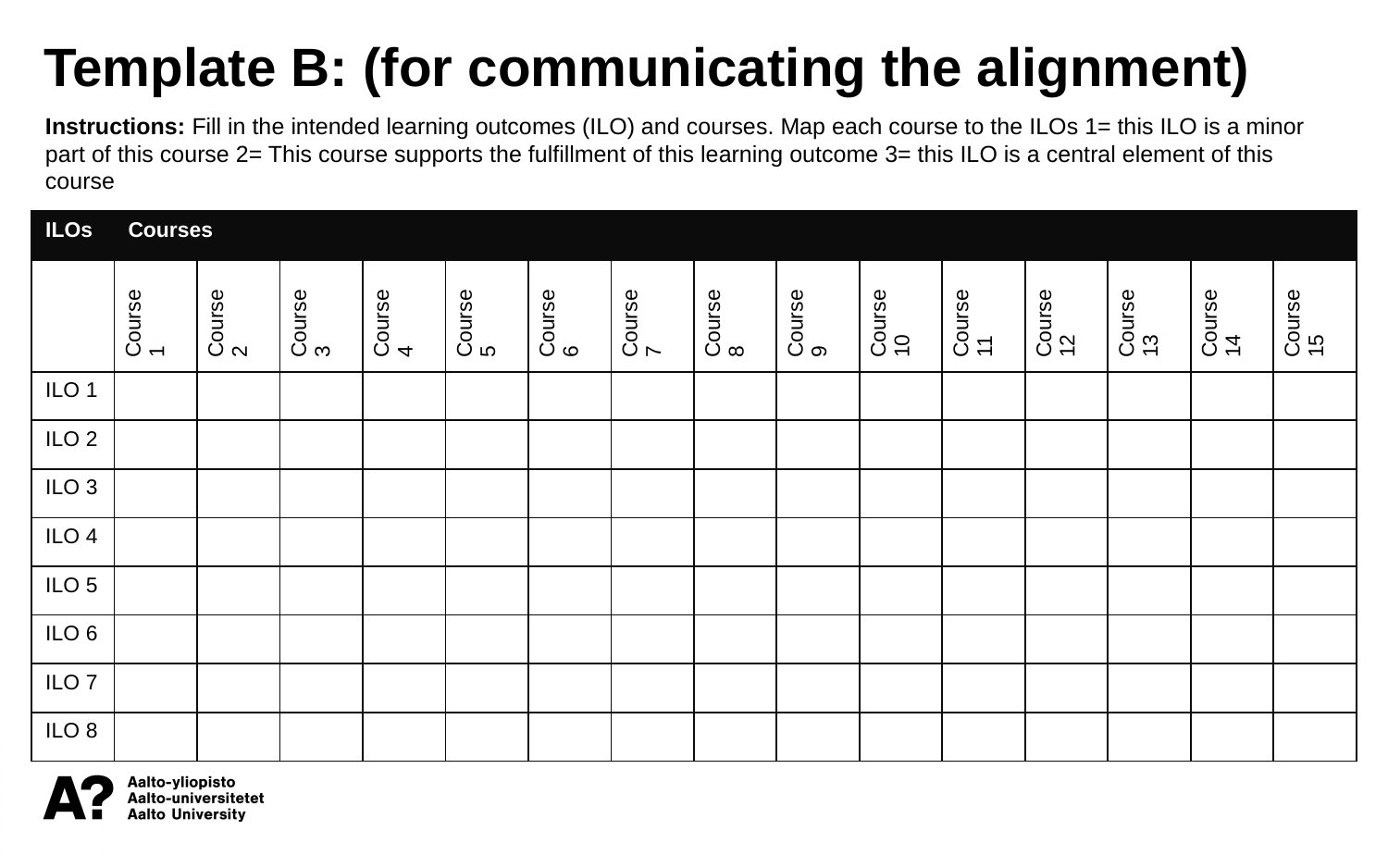

Template B: (for communicating the alignment)
Instructions: Fill in the intended learning outcomes (ILO) and courses. Map each course to the ILOs 1= this ILO is a minor part of this course 2= This course supports the fulfillment of this learning outcome 3= this ILO is a central element of this course
| ILOs | Courses |  |  |  |  |  |  |  |  |  |  |  |  |  |  |
| --- | --- | --- | --- | --- | --- | --- | --- | --- | --- | --- | --- | --- | --- | --- | --- |
|  | Course 1 | Course 2 | Course 3 | Course 4 | Course 5 | Course 6 | Course 7 | Course 8 | Course 9 | Course 10 | Course 11 | Course 12 | Course 13 | Course 14 | Course 15 |
| ILO 1 |  |  |  |  |  |  |  |  |  |  |  |  |  |  |  |
| ILO 2 |  |  |  |  |  |  |  |  |  |  |  |  |  |  |  |
| ILO 3 |  |  |  |  |  |  |  |  |  |  |  |  |  |  |  |
| ILO 4 |  |  |  |  |  |  |  |  |  |  |  |  |  |  |  |
| ILO 5 |  |  |  |  |  |  |  |  |  |  |  |  |  |  |  |
| ILO 6 |  |  |  |  |  |  |  |  |  |  |  |  |  |  |  |
| ILO 7 |  |  |  |  |  |  |  |  |  |  |  |  |  |  |  |
| ILO 8 |  |  |  |  |  |  |  |  |  |  |  |  |  |  |  |